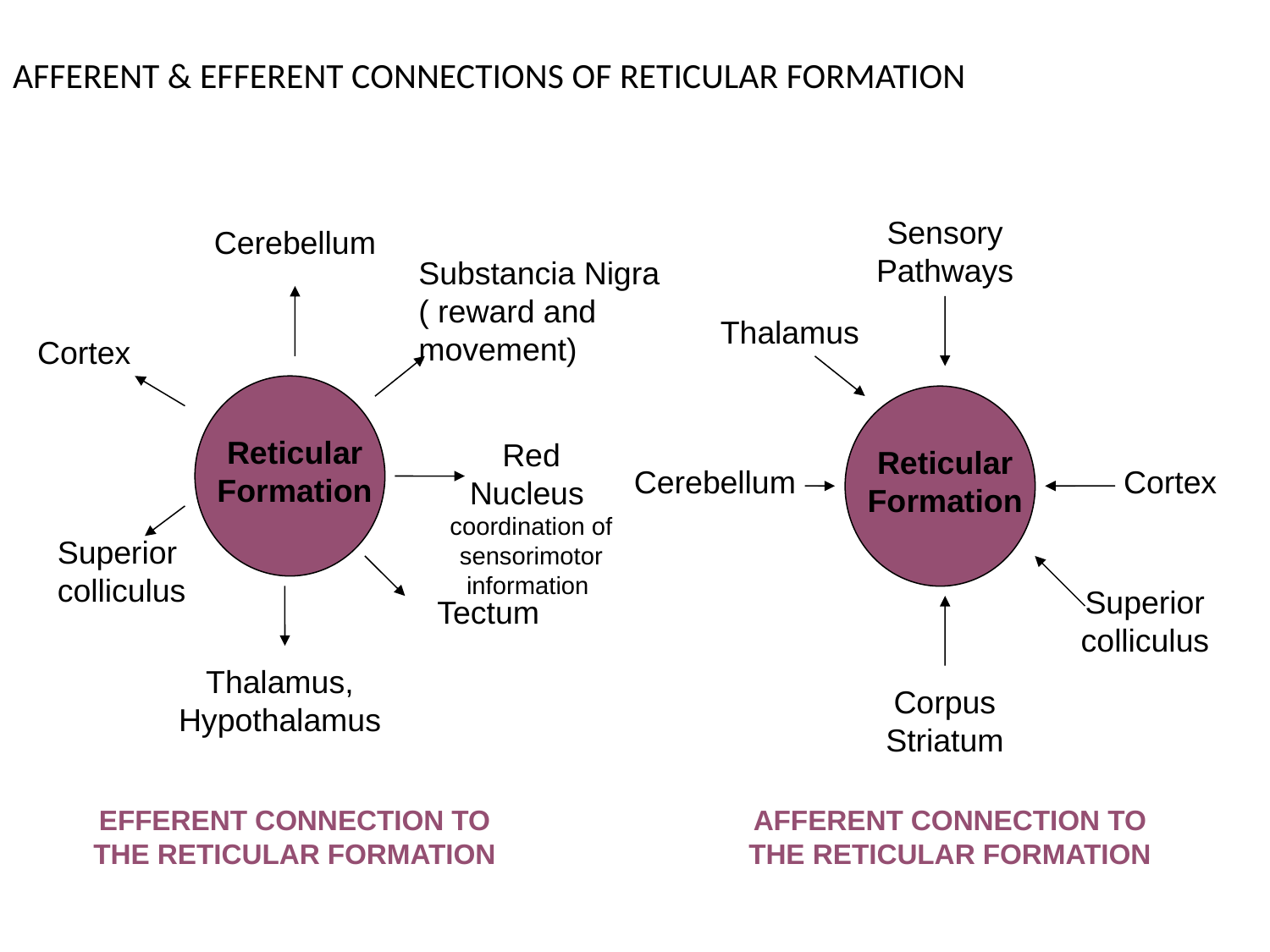

AFFERENT & EFFERENT CONNECTIONS OF RETICULAR FORMATION
Sensory Pathways
Cerebellum
Substancia Nigra ( reward and movement)

Thalamus
Cortex

Reticular Formation
Red Nucleus  coordination of sensorimotor information
Reticular Formation
Cerebellum
Cortex

Superior colliculus

Superior colliculus

Tectum

Thalamus, Hypothalamus
Corpus Striatum
EFFERENT CONNECTION TO THE RETICULAR FORMATION
AFFERENT CONNECTION TO THE RETICULAR FORMATION